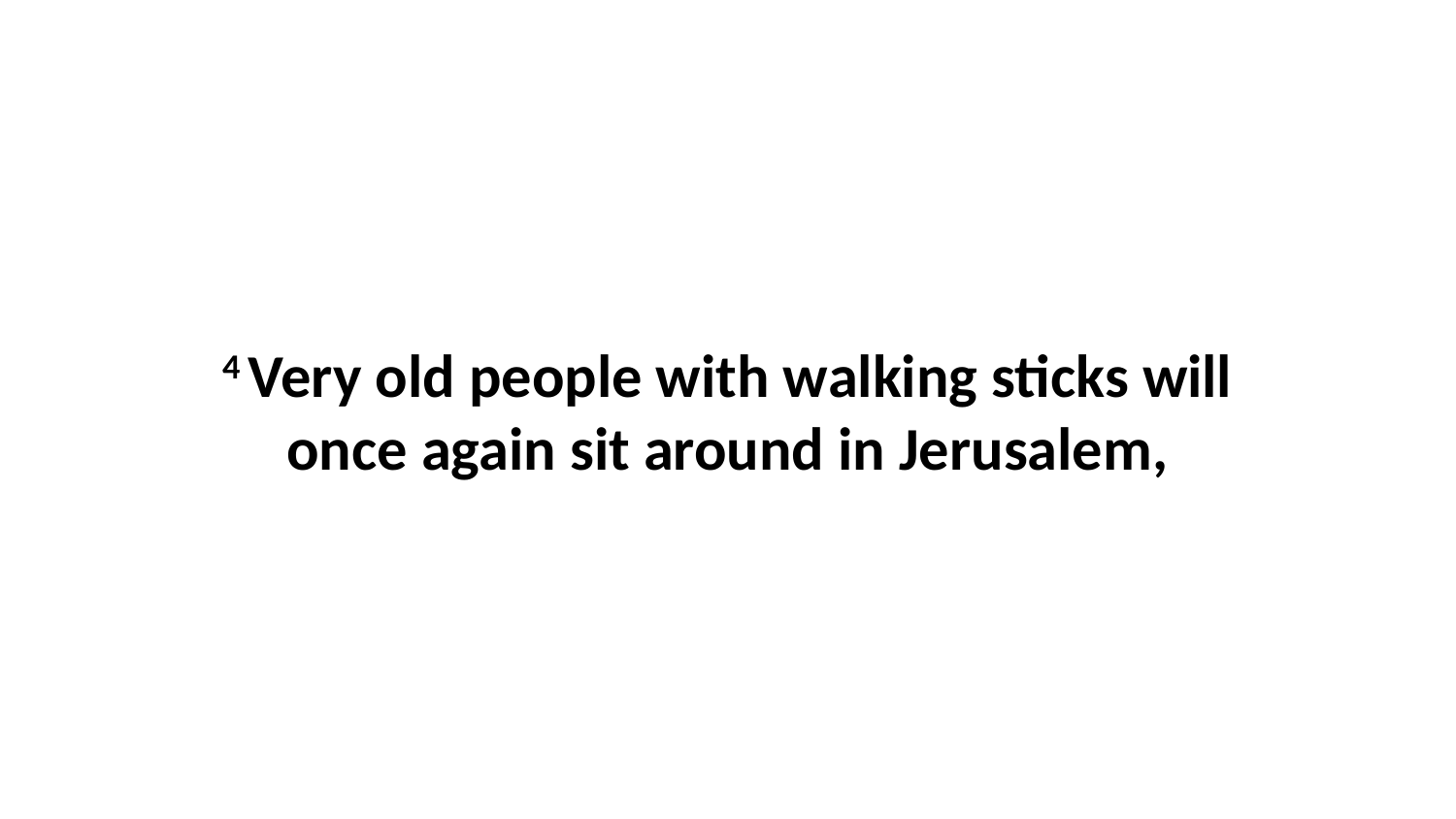

4 Very old people with walking sticks will once again sit around in Jerusalem,